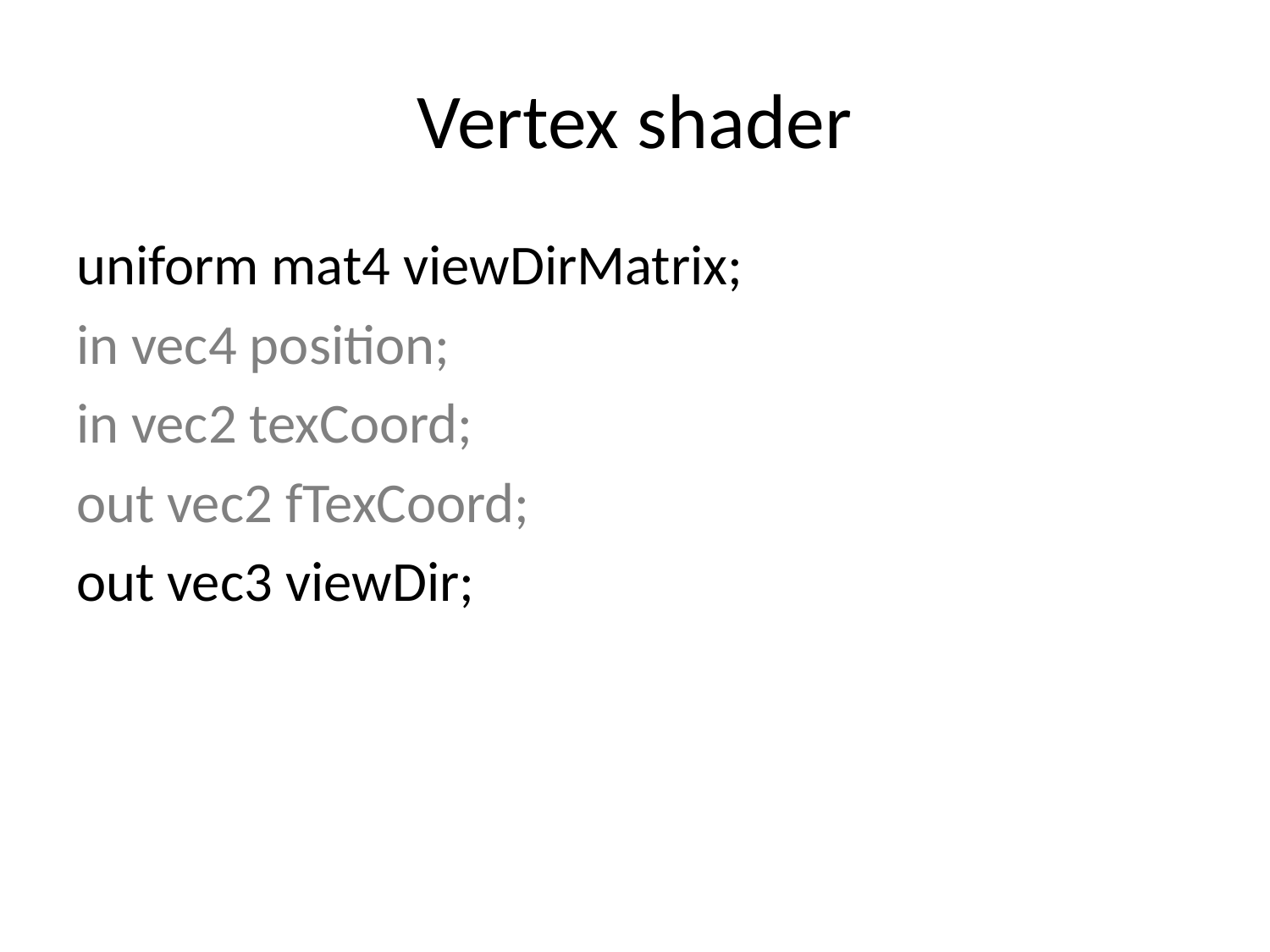

# Vertex shader
uniform mat4 viewDirMatrix;
in vec4 position;
in vec2 texCoord;
out vec2 fTexCoord;
out vec3 viewDir;